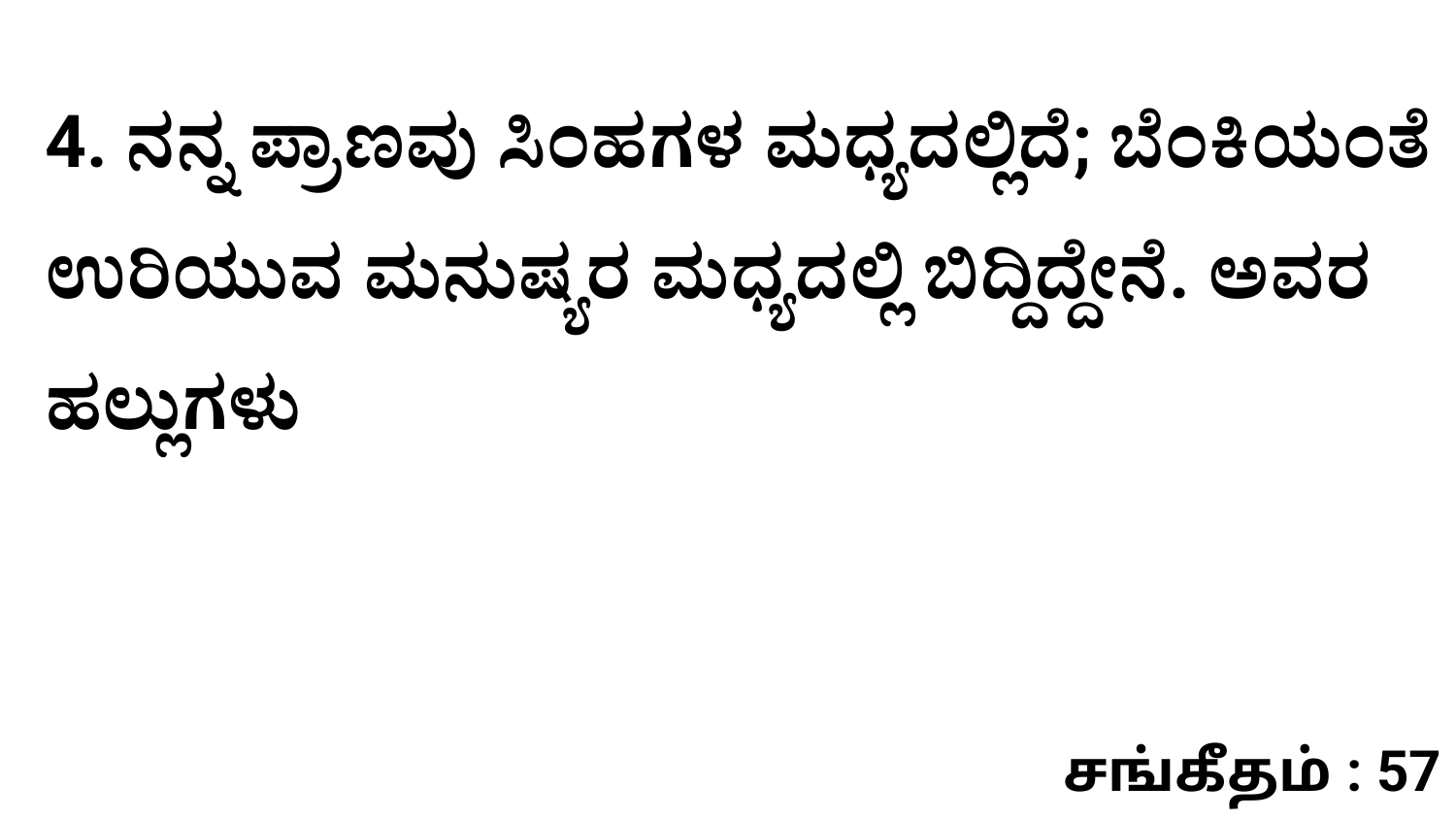

4. ನನ್ನ ಪ್ರಾಣವು ಸಿಂಹಗಳ ಮಧ್ಯದಲ್ಲಿದೆ; ಬೆಂಕಿಯಂತೆ ಉರಿಯುವ ಮನುಷ್ಯರ ಮಧ್ಯದಲ್ಲಿ ಬಿದ್ದಿದ್ದೇನೆ. ಅವರ ಹಲ್ಲುಗಳು
சங்கீதம் : 57